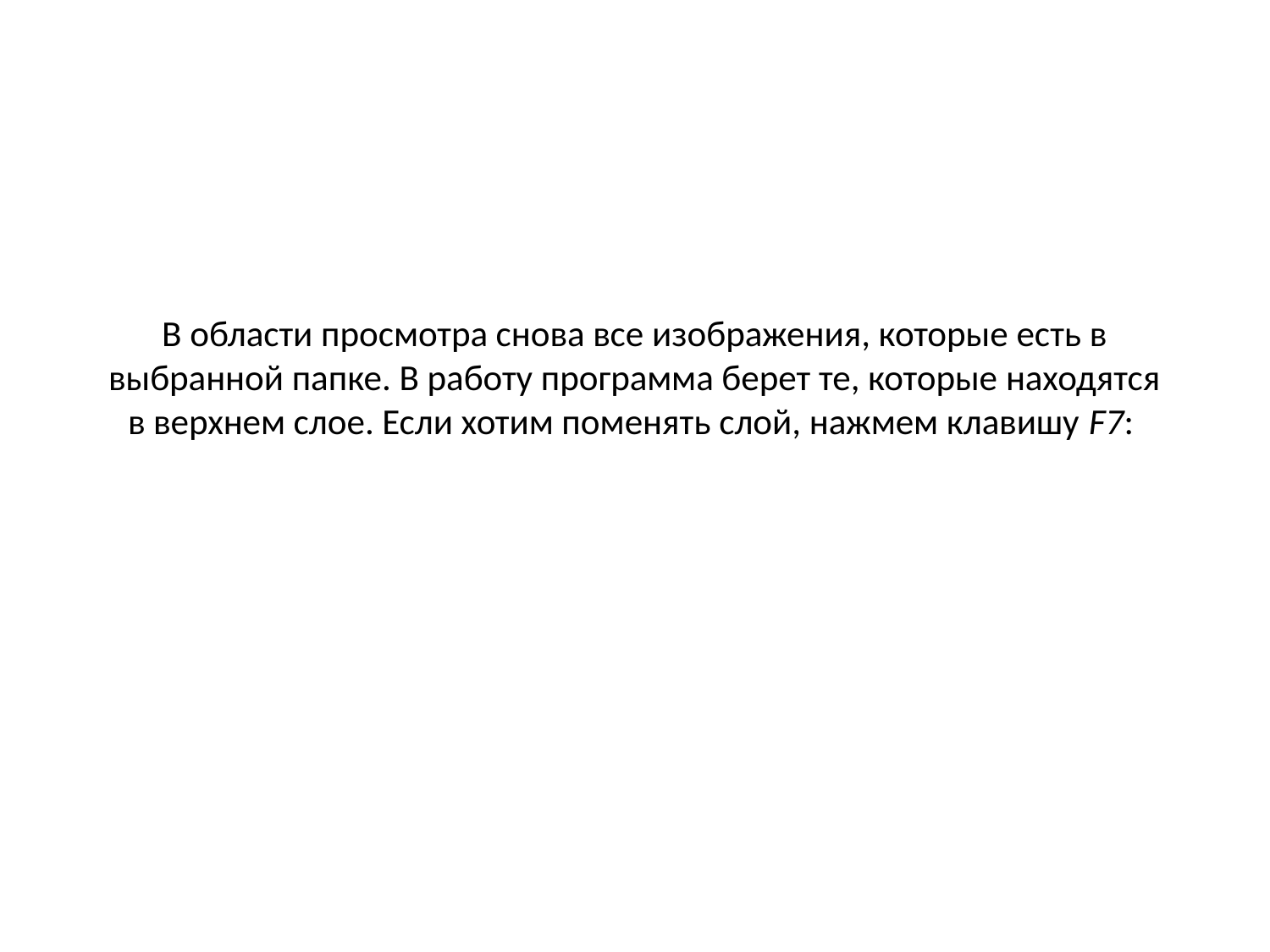

# В области просмотра снова все изображения, которые есть в выбранной папке. В работу программа берет те, которые находятся в верхнем слое. Если хотим поменять слой, нажмем клавишу F7: